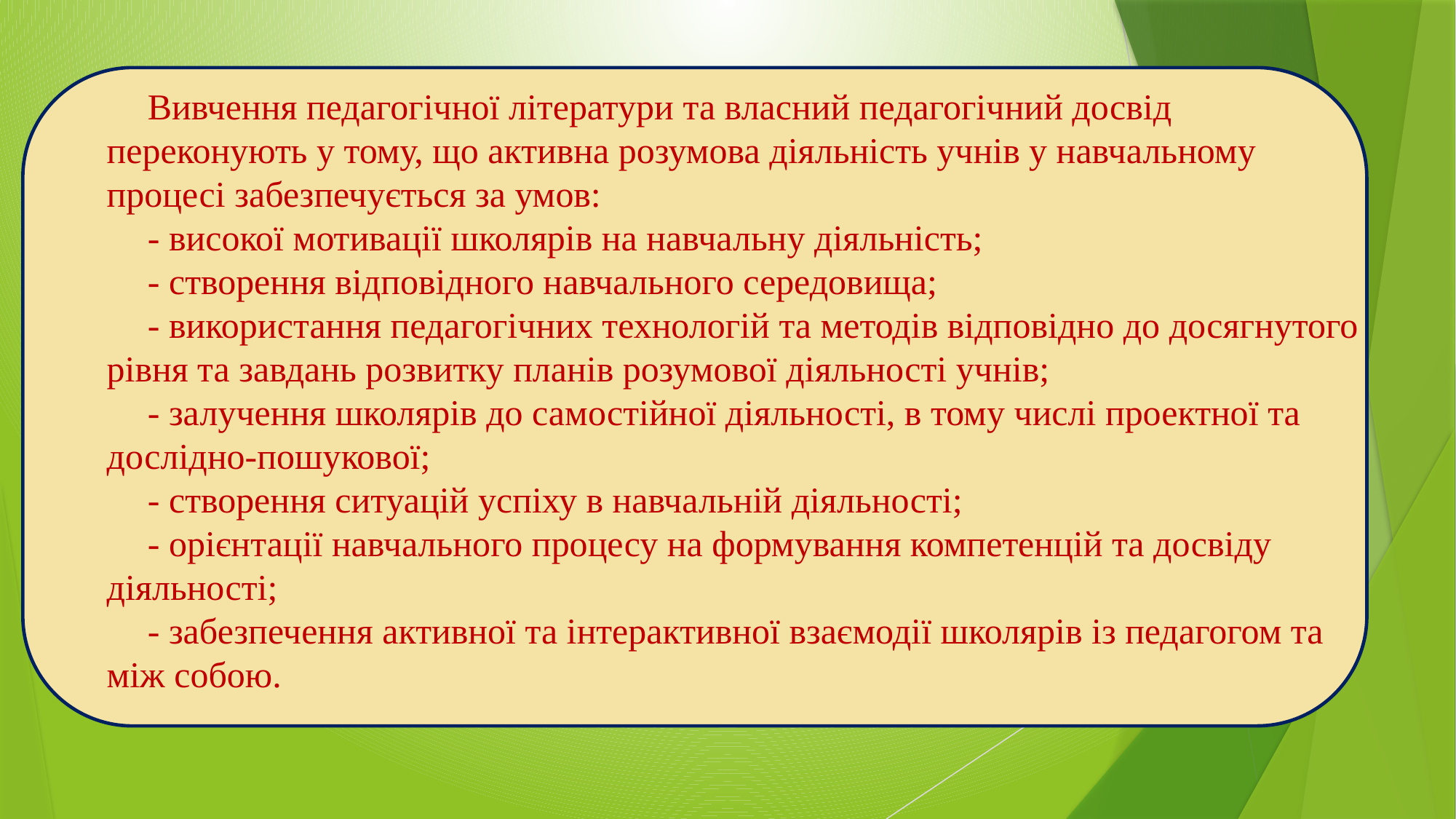

Вивчення педагогічної літератури та власний педагогічний досвід переконують у тому, що активна розумова діяльність учнів у навчальному процесі забезпечується за умов:
- високої мотивації школярів на навчальну діяльність;
- створення відповідного навчального середовища;
- використання педагогічних технологій та методів відповідно до досягнутого рівня та завдань розвитку планів розумової діяльності учнів;
- залучення школярів до самостійної діяльності, в тому числі проектної та дослідно-пошукової;
- створення ситуацій успіху в навчальній діяльності;
- орієнтації навчального процесу на формування компетенцій та досвіду діяльності;
- забезпечення активної та інтерактивної взаємодії школярів із педагогом та між собою.